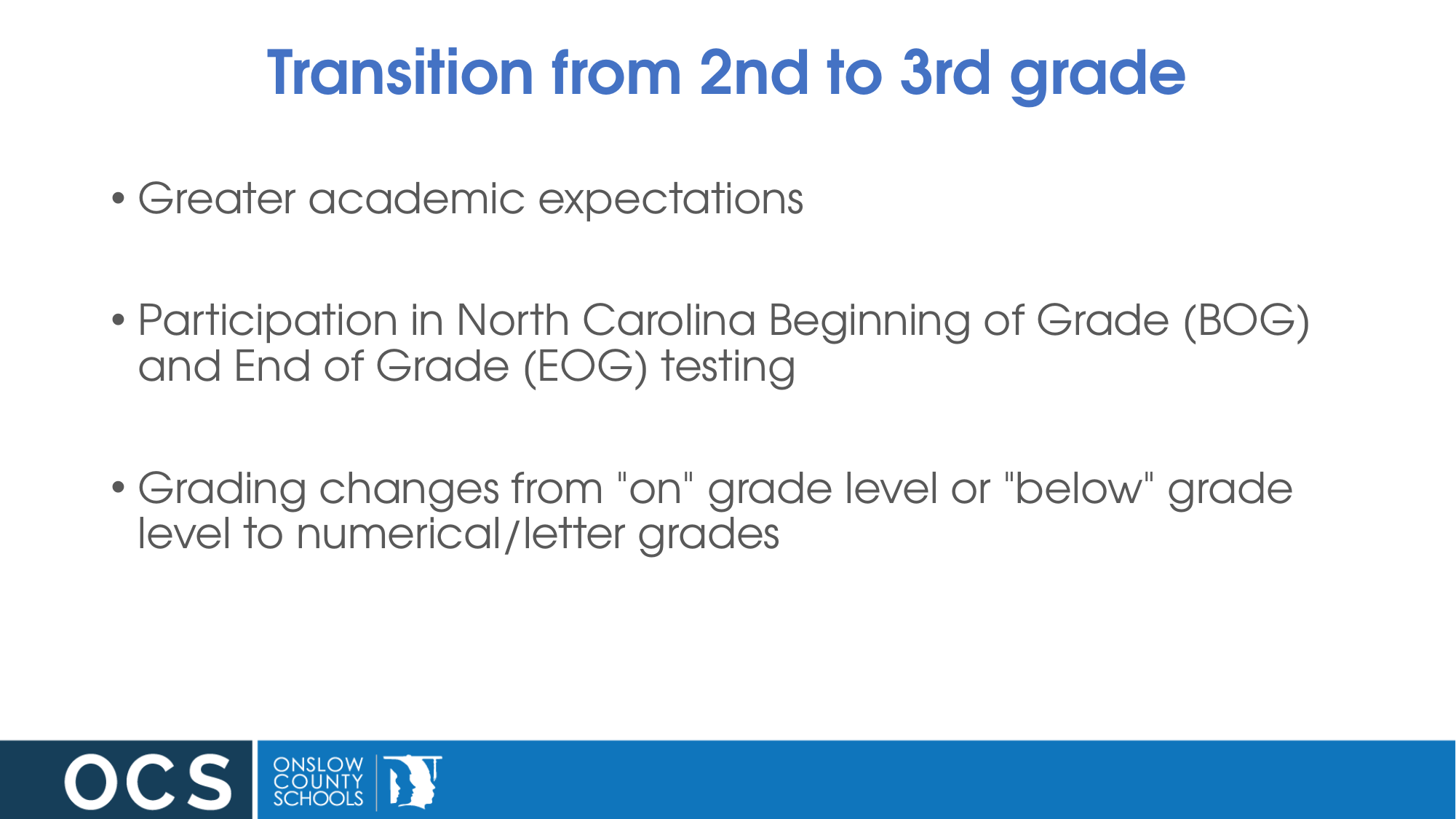

# Transition from 2nd to 3rd grade
Greater academic expectations

Participation in North Carolina Beginning of Grade (BOG) and End of Grade (EOG) testing

Grading changes from "on" grade level or "below" grade level to numerical/letter grades